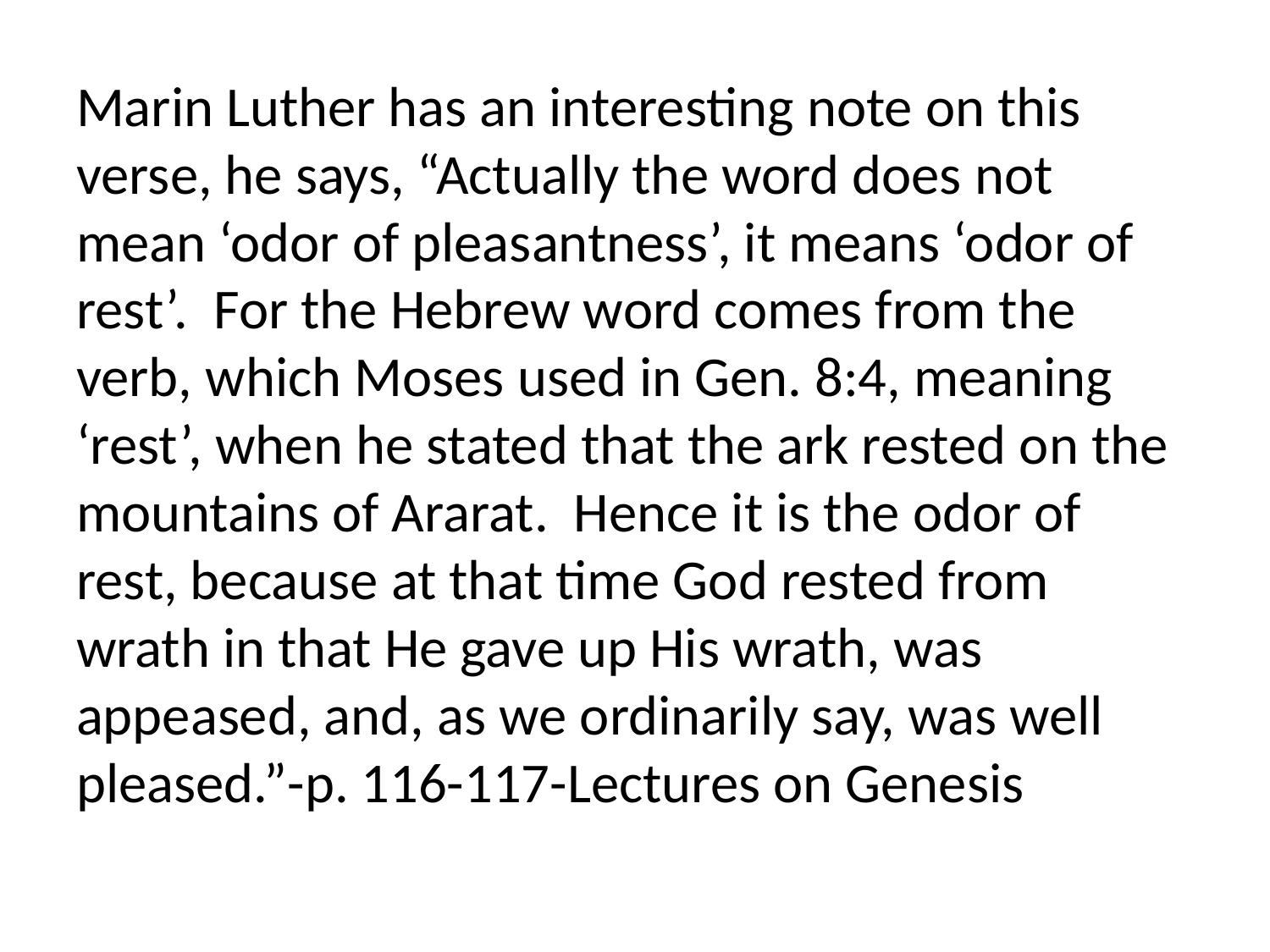

Marin Luther has an interesting note on this verse, he says, “Actually the word does not mean ‘odor of pleasantness’, it means ‘odor of rest’.  For the Hebrew word comes from the verb, which Moses used in Gen. 8:4, meaning ‘rest’, when he stated that the ark rested on the mountains of Ararat.  Hence it is the odor of rest, because at that time God rested from wrath in that He gave up His wrath, was appeased, and, as we ordinarily say, was well pleased.”-p. 116-117-Lectures on Genesis